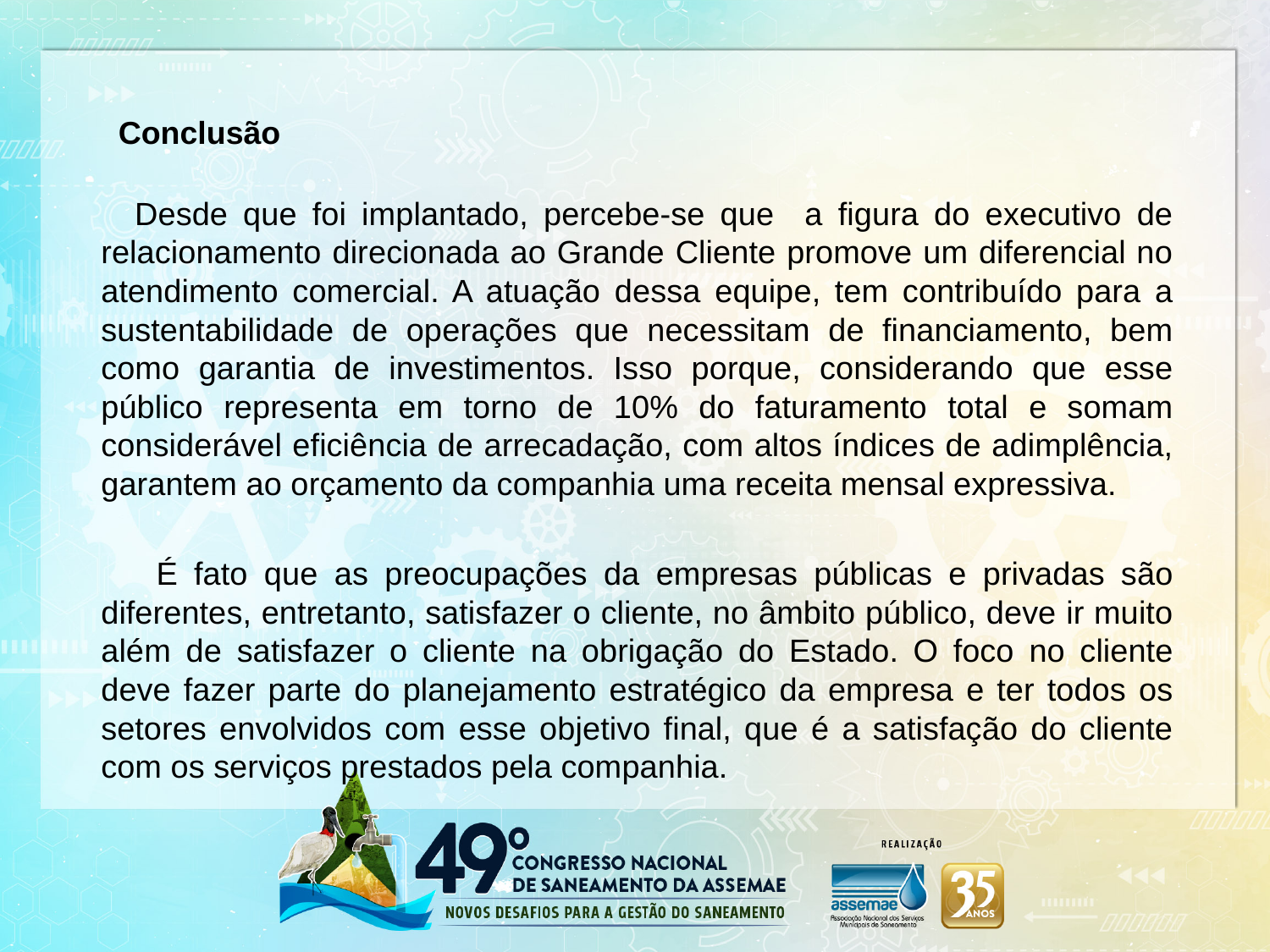

Conclusão

     Desde que foi implantado, percebe-se que  a figura do executivo de relacionamento direcionada ao Grande Cliente promove um diferencial no atendimento comercial. A atuação dessa equipe, tem contribuído para a sustentabilidade de operações que necessitam de financiamento, bem como garantia de investimentos. Isso porque, considerando que esse público representa em torno de 10% do faturamento total e somam considerável eficiência de arrecadação, com altos índices de adimplência, garantem ao orçamento da companhia uma receita mensal expressiva.

      É fato que as preocupações da empresas públicas e privadas são diferentes, entretanto, satisfazer o cliente, no âmbito público, deve ir muito além de satisfazer o cliente na obrigação do Estado. O foco no cliente deve fazer parte do planejamento estratégico da empresa e ter todos os setores envolvidos com esse objetivo final, que é a satisfação do cliente com os serviços prestados pela companhia.